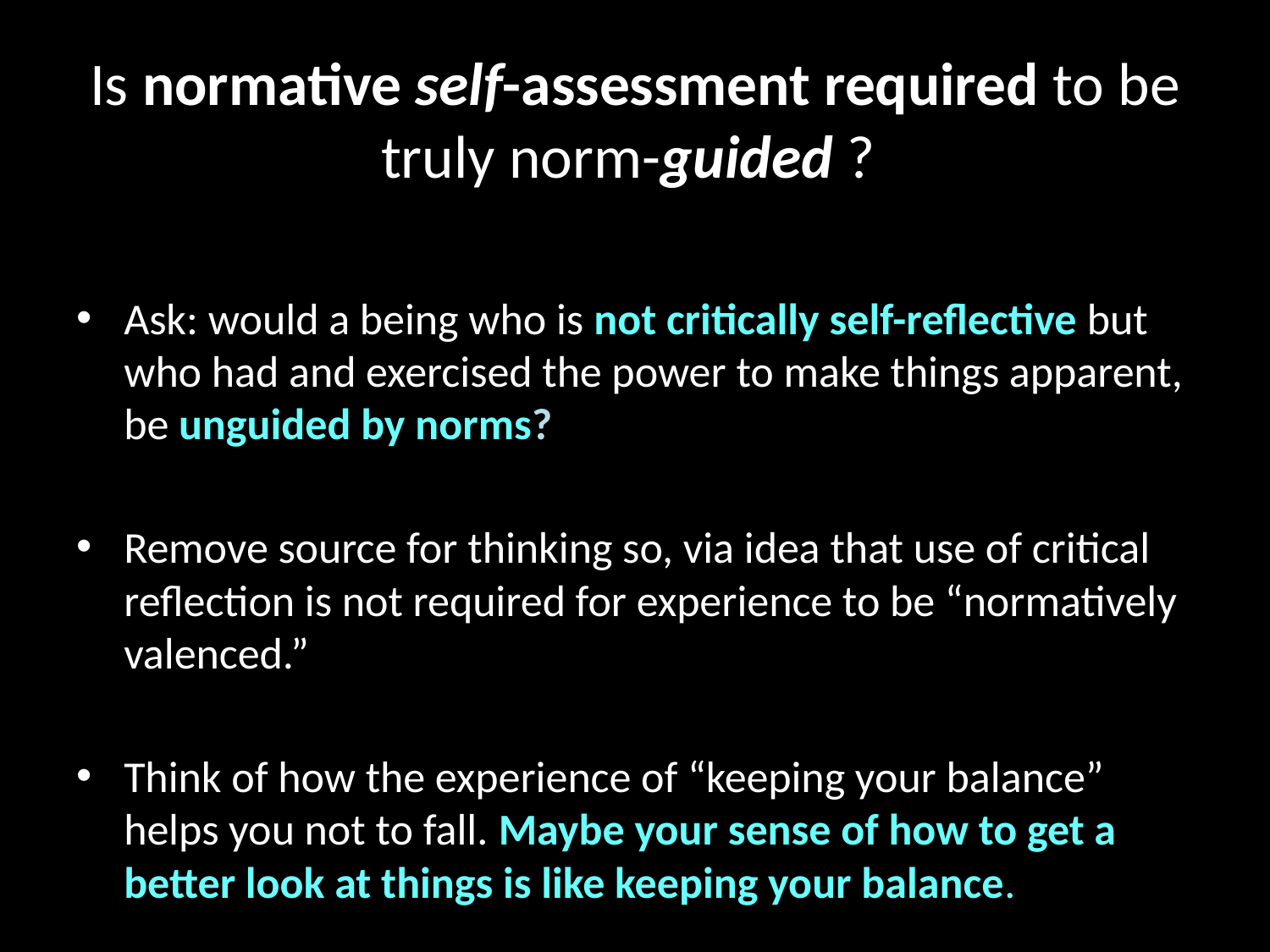

# Is normative self-assessment required to be truly norm-guided ?

Ask: would a being who is not critically self-reflective but who had and exercised the power to make things apparent, be unguided by norms?

Remove source for thinking so, via idea that use of critical reflection is not required for experience to be “normatively valenced.”

Think of how the experience of “keeping your balance” helps you not to fall. Maybe your sense of how to get a better look at things is like keeping your balance.